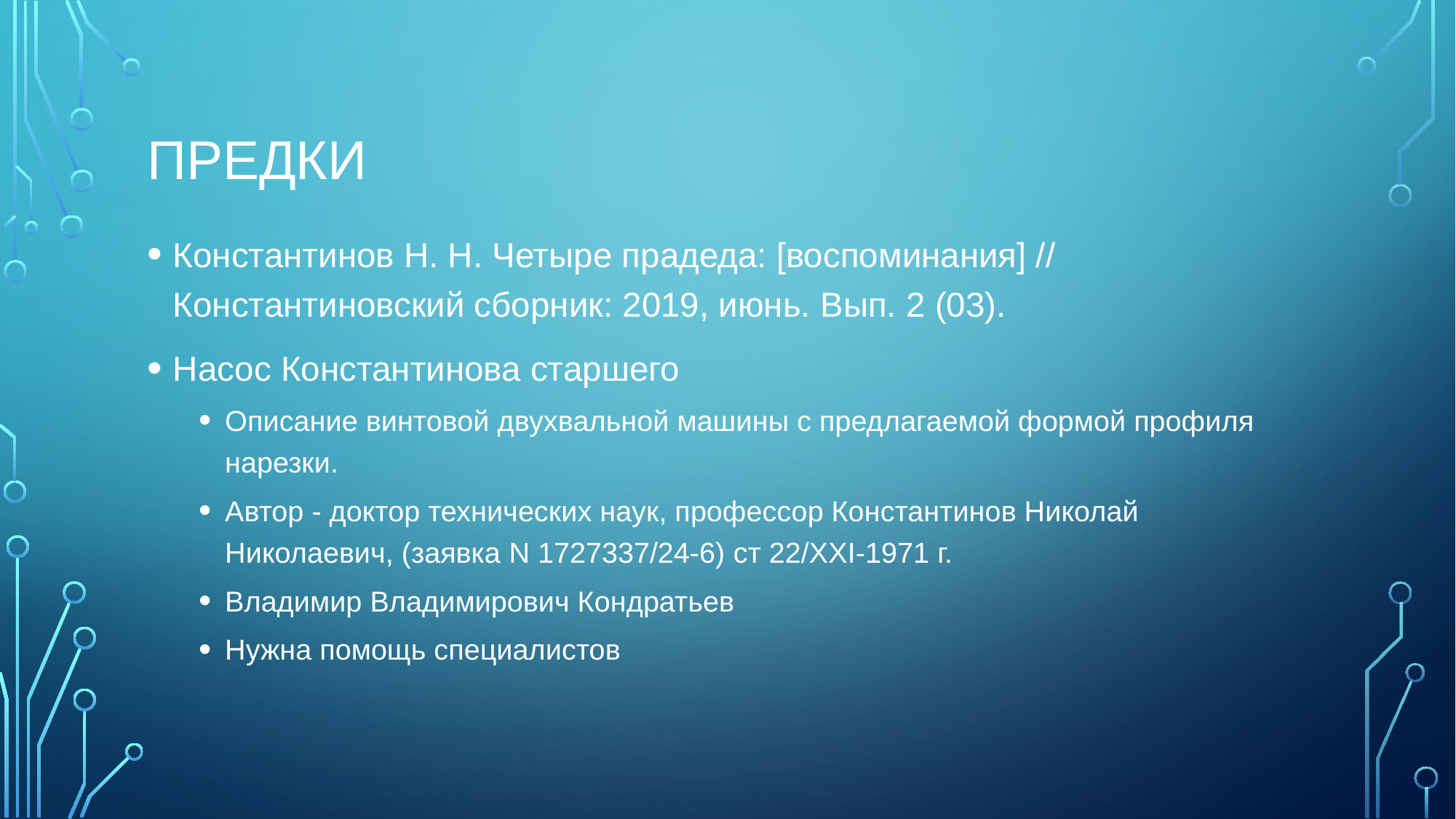

# Предки
Константинов Н. Н. Четыре прадеда: [воспоминания] // Константиновский сборник: 2019, июнь. Вып. 2 (03).
Насос Константинова старшего
Описание винтовой двухвальной машины с предлагаемой формой профиля нарезки.
Автор - доктор технических наук, профессор Константинов Николай Николаевич, (заявка N 1727337/24-6) ст 22/ХХI-1971 г.
Владимир Владимирович Кондратьев
Нужна помощь специалистов